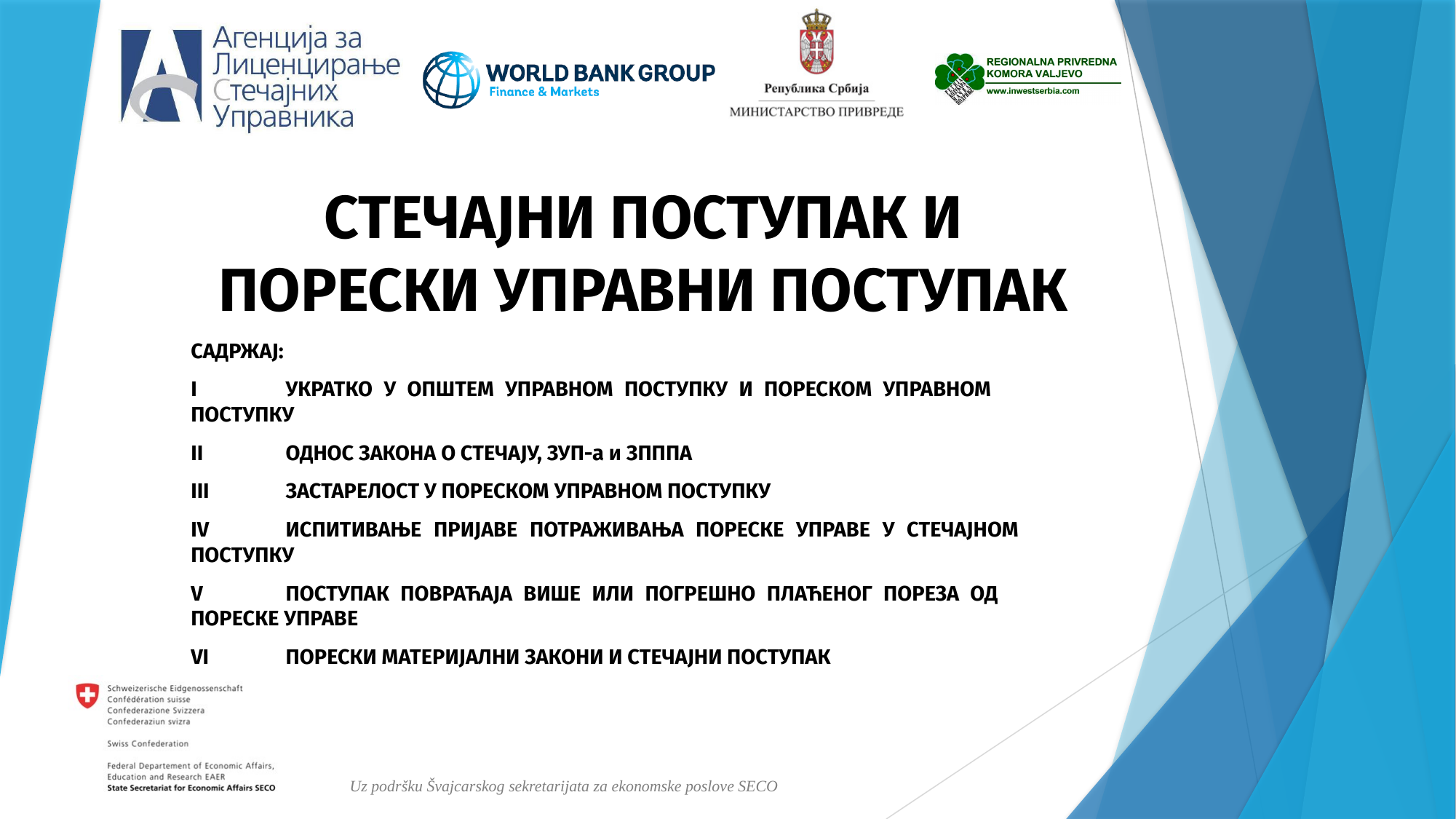

# СТЕЧАЈНИ ПОСТУПАК И ПОРЕСКИ УПРАВНИ ПОСТУПАК
САДРЖАЈ:
I	УКРАТКО У ОПШТЕМ УПРАВНОМ ПОСТУПКУ И ПОРЕСКОМ УПРАВНОМ 	ПОСТУПКУ
II	ОДНОС ЗАКОНА О СТЕЧАЈУ, ЗУП-а и ЗПППА
III	ЗАСТАРЕЛОСТ У ПОРЕСКОМ УПРАВНОМ ПОСТУПКУ
IV	ИСПИТИВАЊЕ ПРИЈАВЕ ПОТРАЖИВАЊА ПОРЕСКЕ УПРАВЕ У СТЕЧАЈНОМ 	ПОСТУПКУ
V	ПОСТУПАК ПОВРАЋАЈА ВИШЕ ИЛИ ПОГРЕШНО ПЛАЋЕНОГ ПОРЕЗА ОД 	ПОРЕСКЕ УПРАВЕ
VI	ПОРЕСКИ МАТЕРИЈАЛНИ ЗАКОНИ И СТЕЧАЈНИ ПОСТУПАК